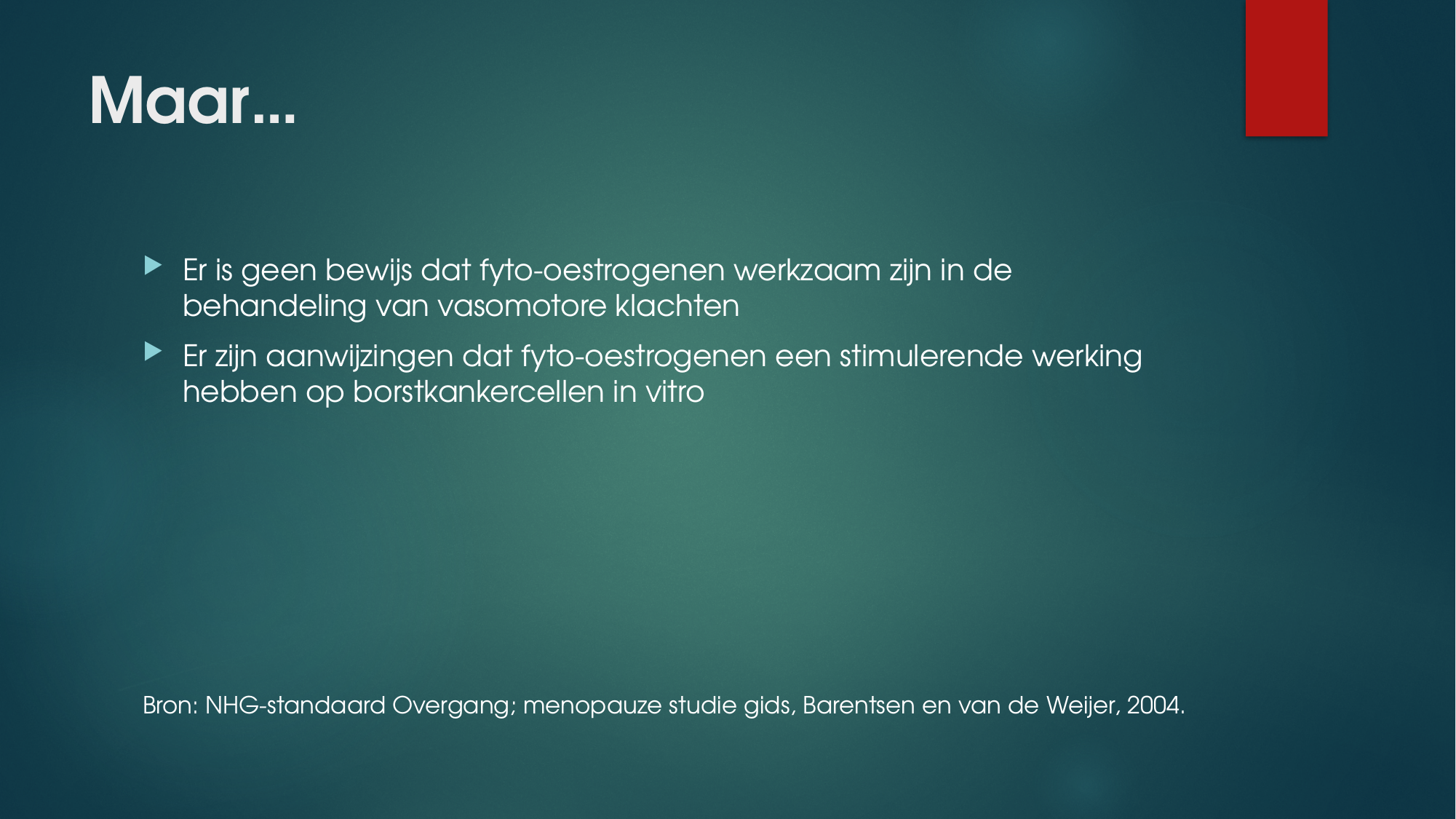

# Maar…
Er is geen bewijs dat fyto-oestrogenen werkzaam zijn in de behandeling van vasomotore klachten
Er zijn aanwijzingen dat fyto-oestrogenen een stimulerende werking hebben op borstkankercellen in vitro

Bron: NHG-standaard Overgang; menopauze studie gids, Barentsen en van de Weijer, 2004.